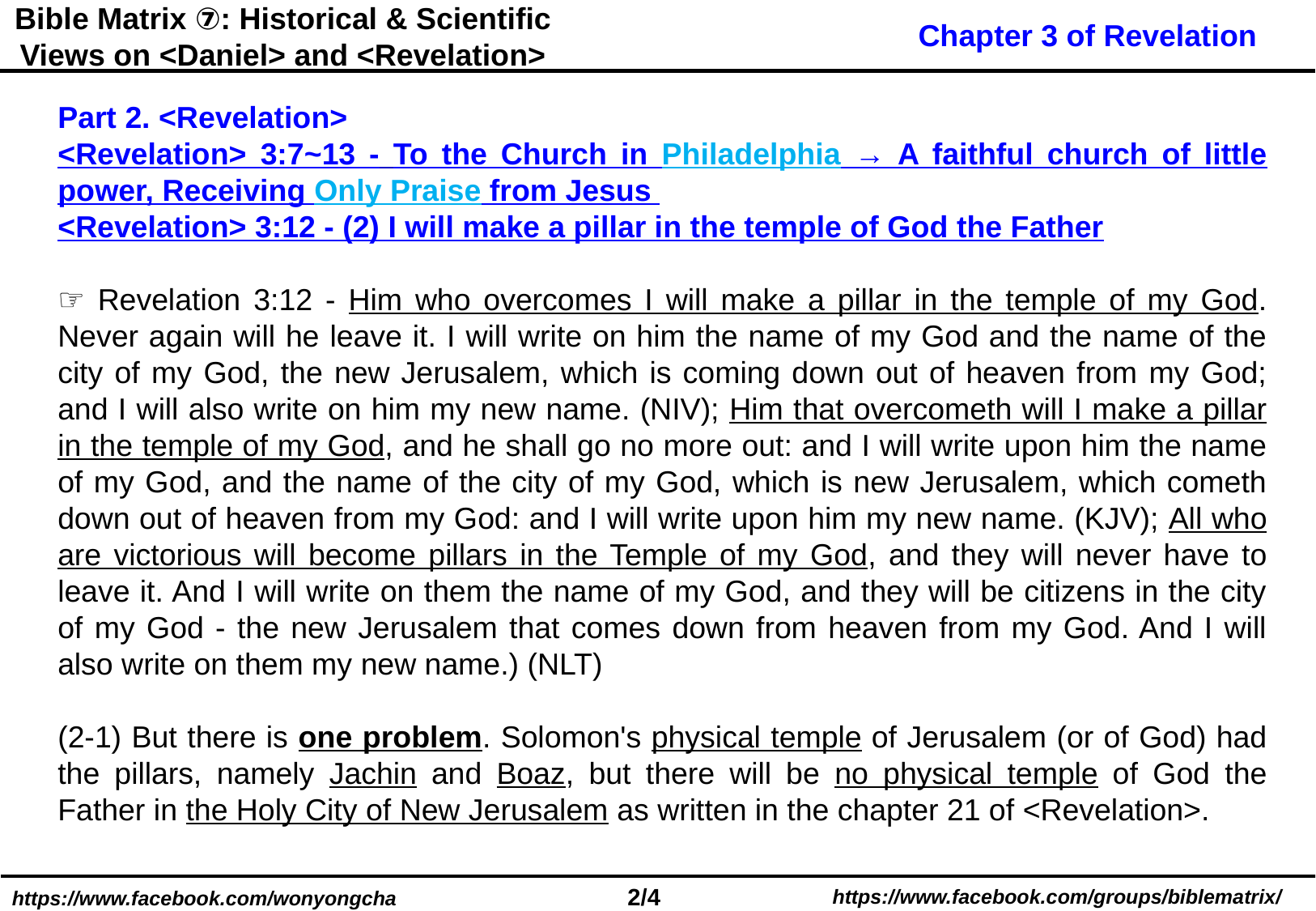

Bible Matrix ⑦: Historical & Scientific Views on <Daniel> and <Revelation>
Chapter 3 of Revelation
Part 2. <Revelation>
<Revelation> 3:7~13 - To the Church in Philadelphia → A faithful church of little power, Receiving Only Praise from Jesus
<Revelation> 3:12 - (2) I will make a pillar in the temple of God the Father

☞ Revelation 3:12 - Him who overcomes I will make a pillar in the temple of my God. Never again will he leave it. I will write on him the name of my God and the name of the city of my God, the new Jerusalem, which is coming down out of heaven from my God; and I will also write on him my new name. (NIV); Him that overcometh will I make a pillar in the temple of my God, and he shall go no more out: and I will write upon him the name of my God, and the name of the city of my God, which is new Jerusalem, which cometh down out of heaven from my God: and I will write upon him my new name. (KJV); All who are victorious will become pillars in the Temple of my God, and they will never have to leave it. And I will write on them the name of my God, and they will be citizens in the city of my God - the new Jerusalem that comes down from heaven from my God. And I will also write on them my new name.) (NLT)

(2-1) But there is one problem. Solomon's physical temple of Jerusalem (or of God) had the pillars, namely Jachin and Boaz, but there will be no physical temple of God the Father in the Holy City of New Jerusalem as written in the chapter 21 of <Revelation>.